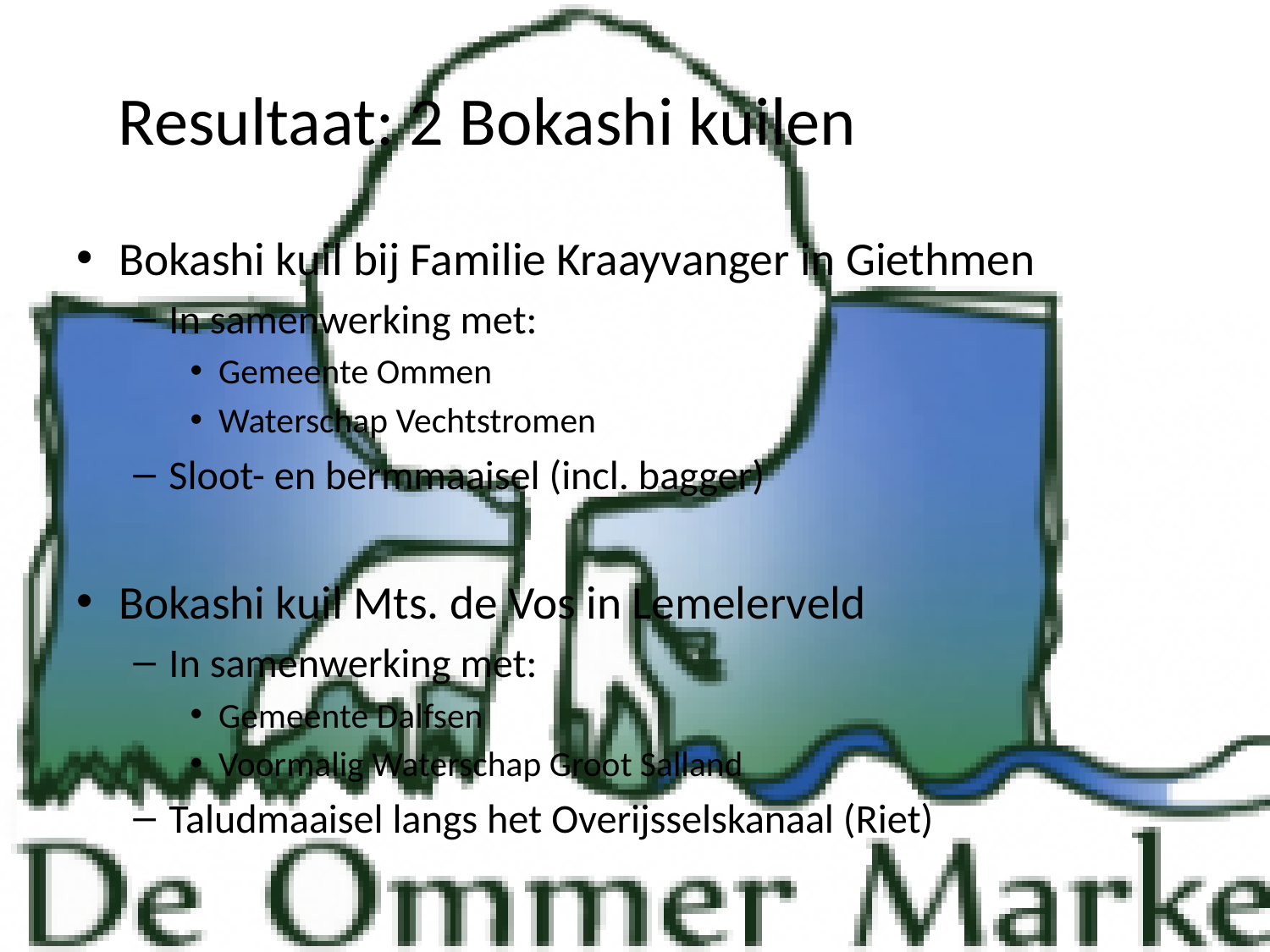

# Resultaat: 2 Bokashi kuilen
Bokashi kuil bij Familie Kraayvanger in Giethmen
In samenwerking met:
Gemeente Ommen
Waterschap Vechtstromen
Sloot- en bermmaaisel (incl. bagger)

Bokashi kuil Mts. de Vos in Lemelerveld
In samenwerking met:
Gemeente Dalfsen
Voormalig Waterschap Groot Salland
Taludmaaisel langs het Overijsselskanaal (Riet)